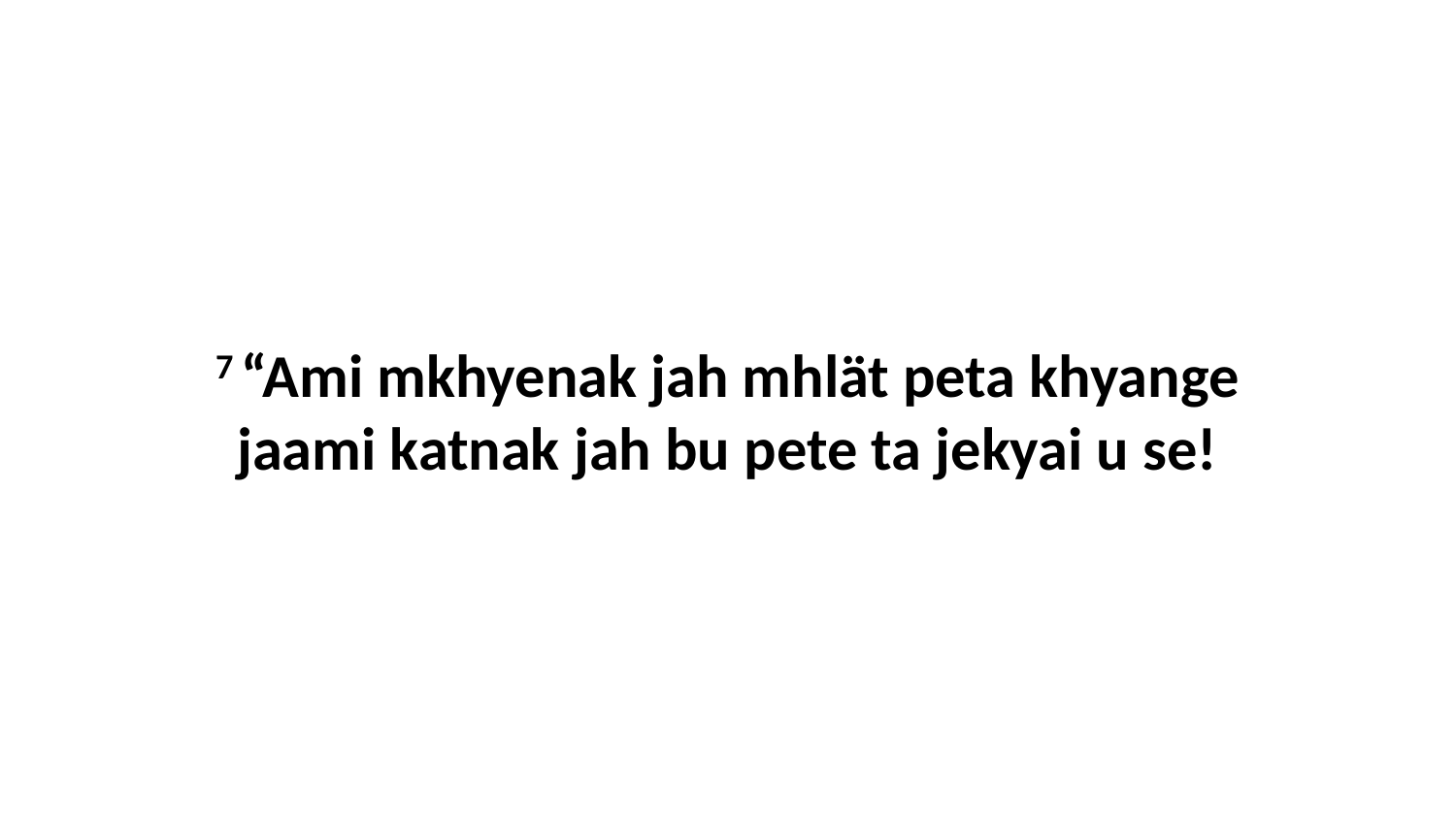

7 “Ami mkhyenak jah mhlät peta khyange jaami katnak jah bu pete ta jekyai u se!